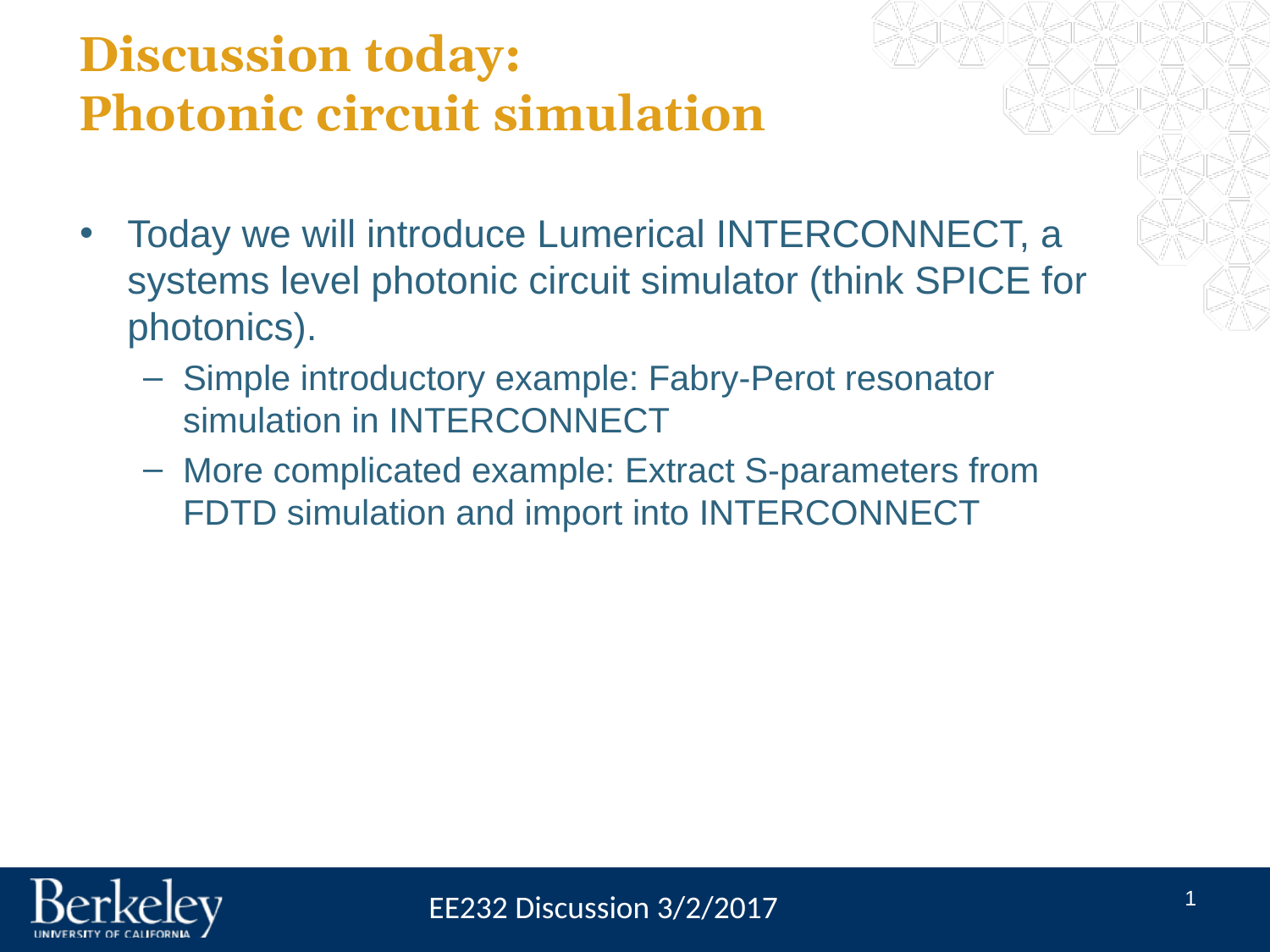

# Discussion today: Photonic circuit simulation
Today we will introduce Lumerical INTERCONNECT, a systems level photonic circuit simulator (think SPICE for photonics).
Simple introductory example: Fabry-Perot resonator simulation in INTERCONNECT
More complicated example: Extract S-parameters from FDTD simulation and import into INTERCONNECT